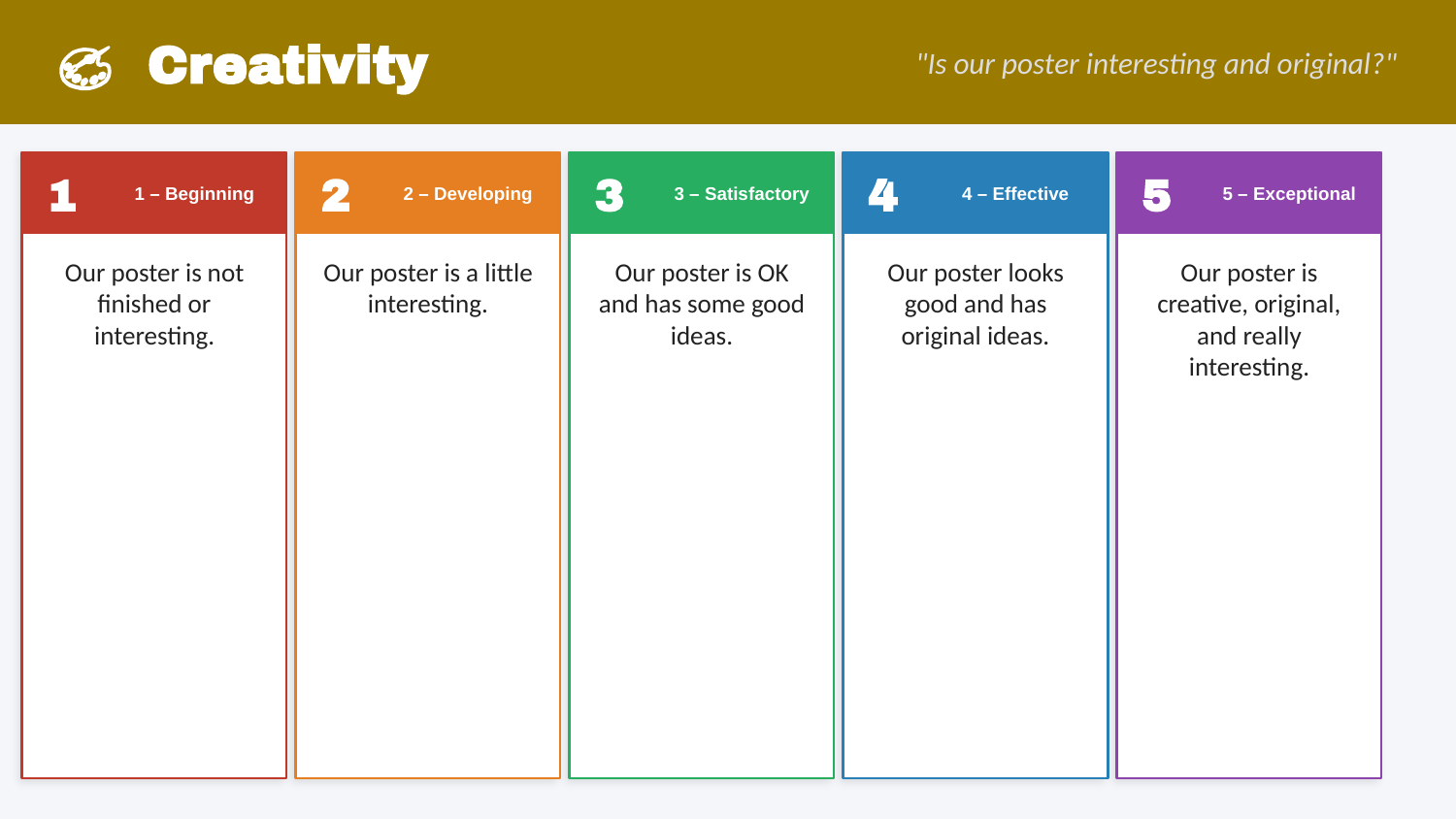

🎨  Creativity
"Is our poster interesting and original?"

1
1 – Beginning

2
2 – Developing

3
3 – Satisfactory

4
4 – Effective

5
5 – Exceptional
Our poster is not finished or interesting.
Our poster is a little interesting.
Our poster is OK and has some good ideas.
Our poster looks good and has original ideas.
Our poster is creative, original, and really interesting.